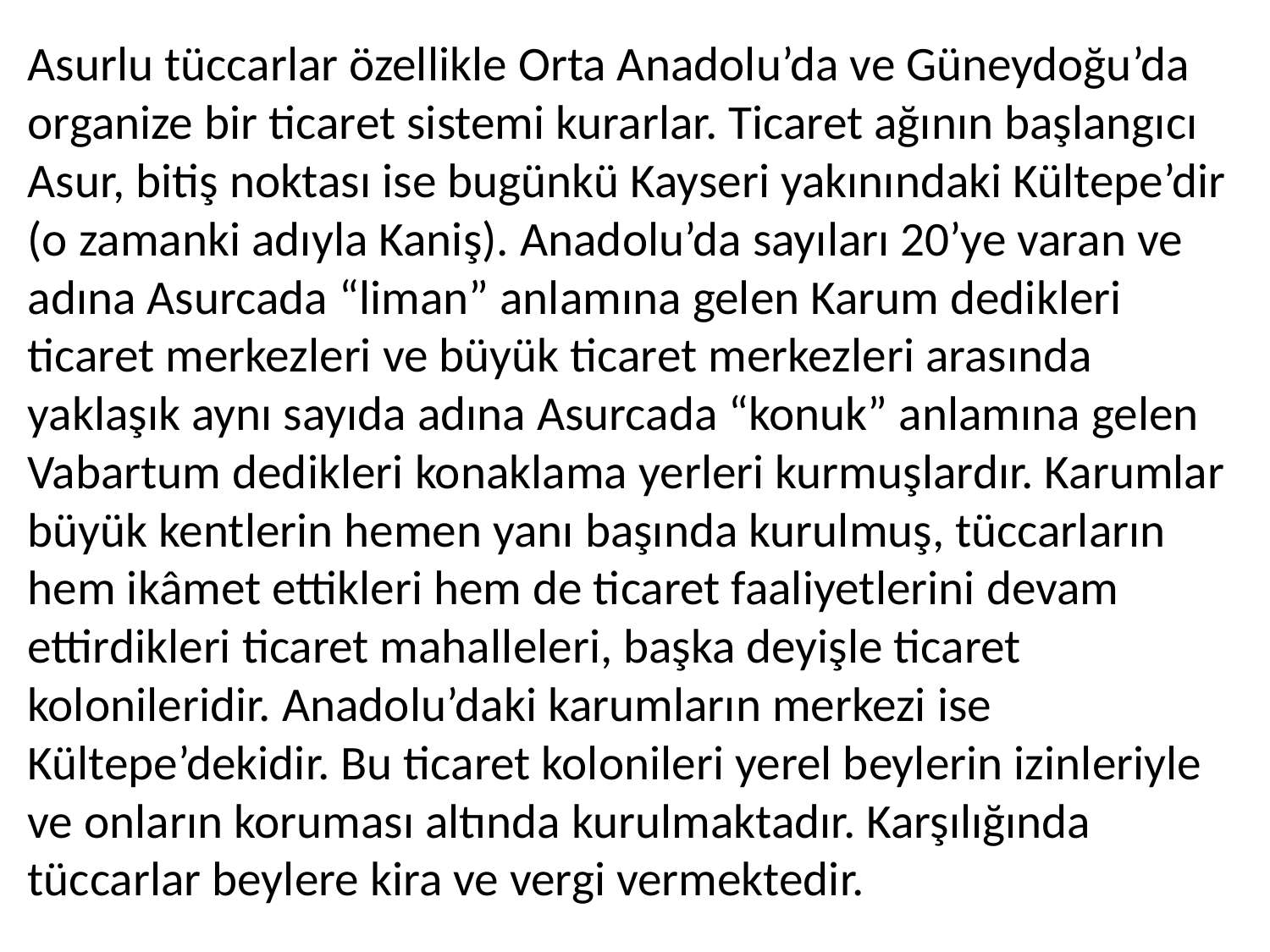

Asurlu tüccarlar özellikle Orta Anadolu’da ve Güneydoğu’da organize bir ticaret sistemi kurarlar. Ticaret ağının başlangıcı Asur, bitiş noktası ise bugünkü Kayseri yakınındaki Kültepe’dir (o zamanki adıyla Kaniş). Anadolu’da sayıları 20’ye varan ve adına Asurcada “liman” anlamına gelen Karum dedikleri ticaret merkezleri ve büyük ticaret merkezleri arasında yaklaşık aynı sayıda adına Asurcada “konuk” anlamına gelen Vabartum dedikleri konaklama yerleri kurmuşlardır. Karumlar büyük kentlerin hemen yanı başında kurulmuş, tüccarların hem ikâmet ettikleri hem de ticaret faaliyetlerini devam ettirdikleri ticaret mahalleleri, başka deyişle ticaret kolonileridir. Anadolu’daki karumların merkezi ise Kültepe’dekidir. Bu ticaret kolonileri yerel beylerin izinleriyle ve onların koruması altında kurulmaktadır. Karşılığında tüccarlar beylere kira ve vergi vermektedir.